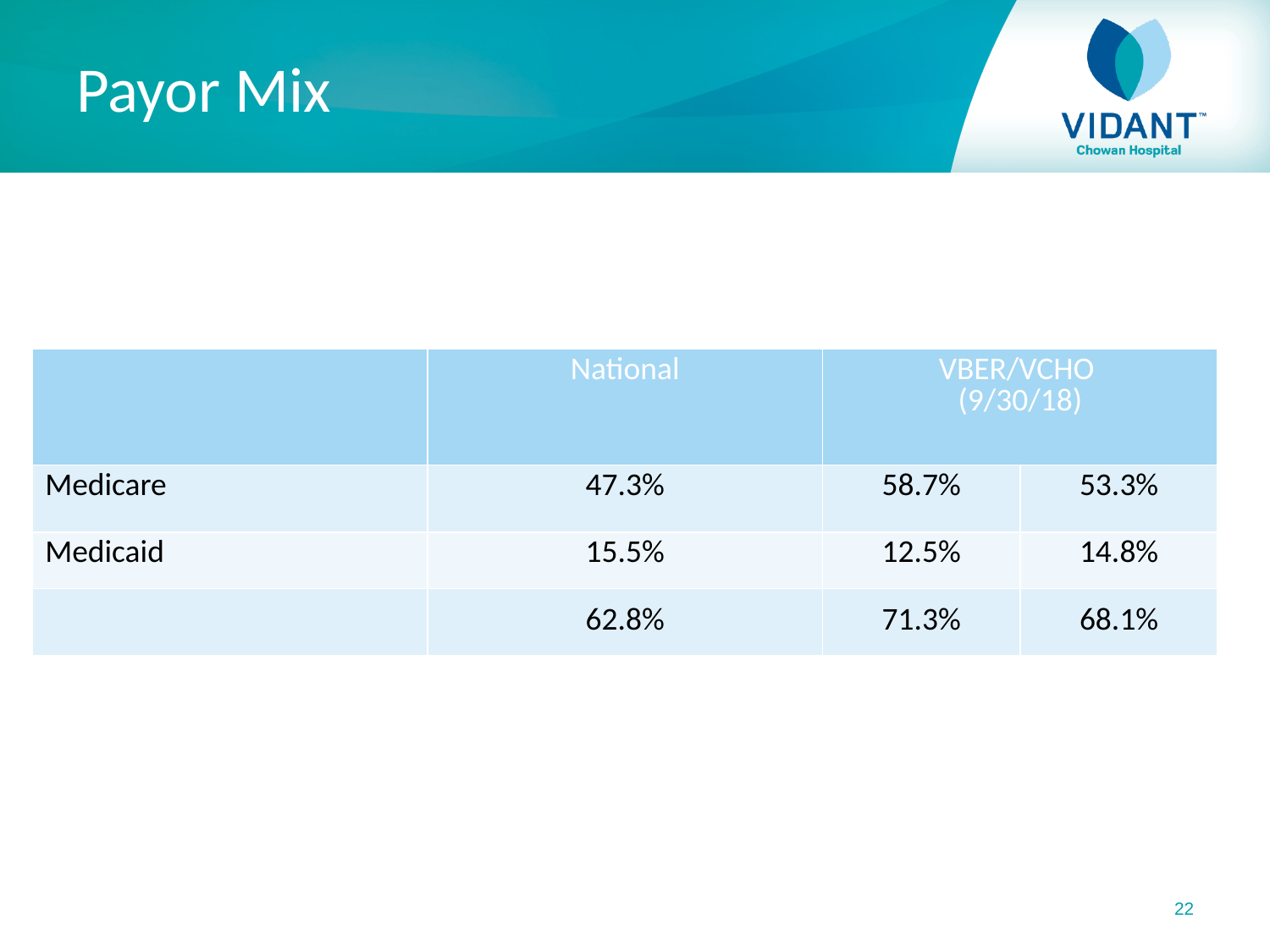

# Payor Mix
|  | National | VBER/VCHO (9/30/18) |  |
| --- | --- | --- | --- |
| Medicare | 47.3% | 58.7% | 53.3% |
| Medicaid | 15.5% | 12.5% | 14.8% |
|  | 62.8% | 71.3% | 68.1% |
22